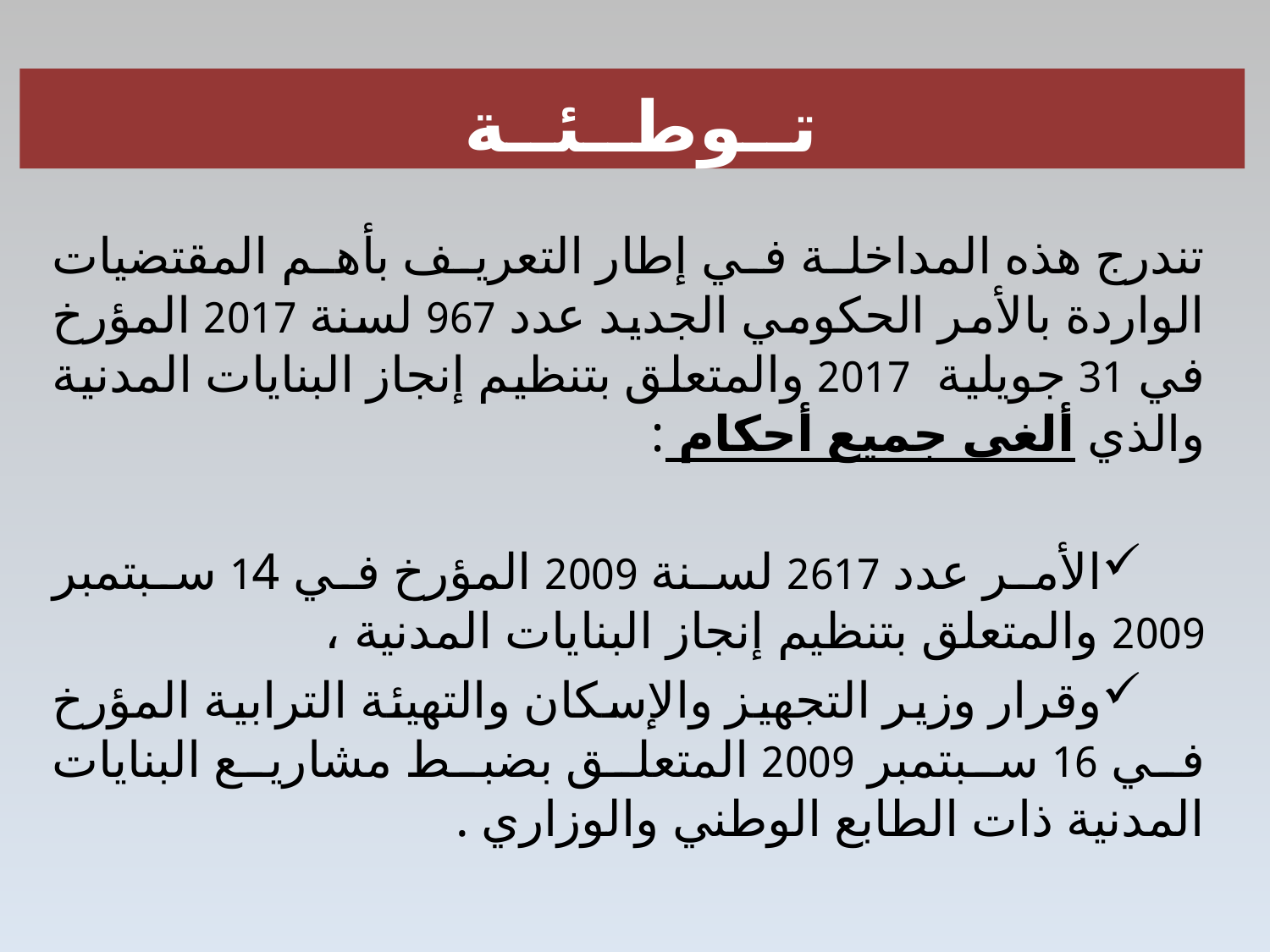

# تــوطــئــة
تندرج هذه المداخلة في إطار التعريف بأهم المقتضيات الواردة بالأمر الحكومي الجديد عدد 967 لسنة 2017 المؤرخ في 31 جويلية  2017 والمتعلق بتنظيم إنجاز البنايات المدنية والذي ألغى جميع أحكام :

الأمر عدد 2617 لسنة 2009 المؤرخ في 14 سبتمبر 2009 والمتعلق بتنظيم إنجاز البنايات المدنية ،
وقرار وزير التجهيز والإسكان والتهيئة الترابية المؤرخ في 16 سبتمبر 2009 المتعلق بضبط مشاريع البنايات المدنية ذات الطابع الوطني والوزاري .